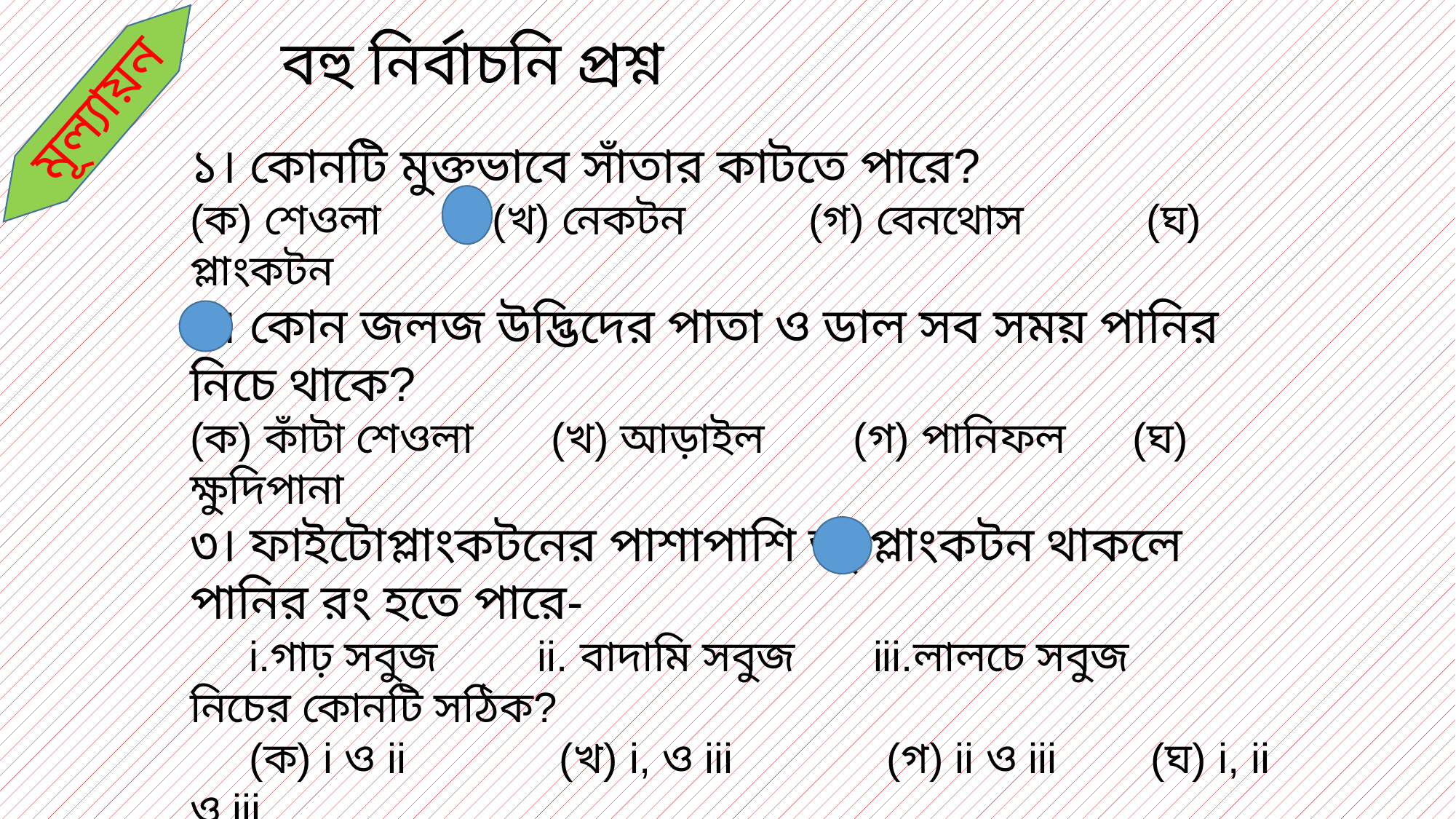

বহু নির্বাচনি প্রশ্ন
মূল্যায়ন

১। কোনটি মুক্তভাবে সাঁতার কাটতে পারে?
(ক) শেওলা          (খ) নেকটন           (গ) বেনথোস           (ঘ) প্লাংকটন
২। কোন জলজ উদ্ভিদের পাতা ও ডাল সব সময় পানির নিচে থাকে?
(ক) কাঁটা শেওলা       (খ) আড়াইল        (গ) পানিফল      (ঘ) ক্ষুদিপানা
৩। ফাইটোপ্লাংকটনের পাশাপাশি জু-প্লাংকটন থাকলে পানির রং হতে পারে-
     i.গাঢ় সবুজ         ii. বাদামি সবুজ       iii.লালচে সবুজ
নিচের কোনটি সঠিক?
     (ক) i ও ii             (খ) i, ও iii             (গ) ii ও iii        (ঘ) i, ii ও iii